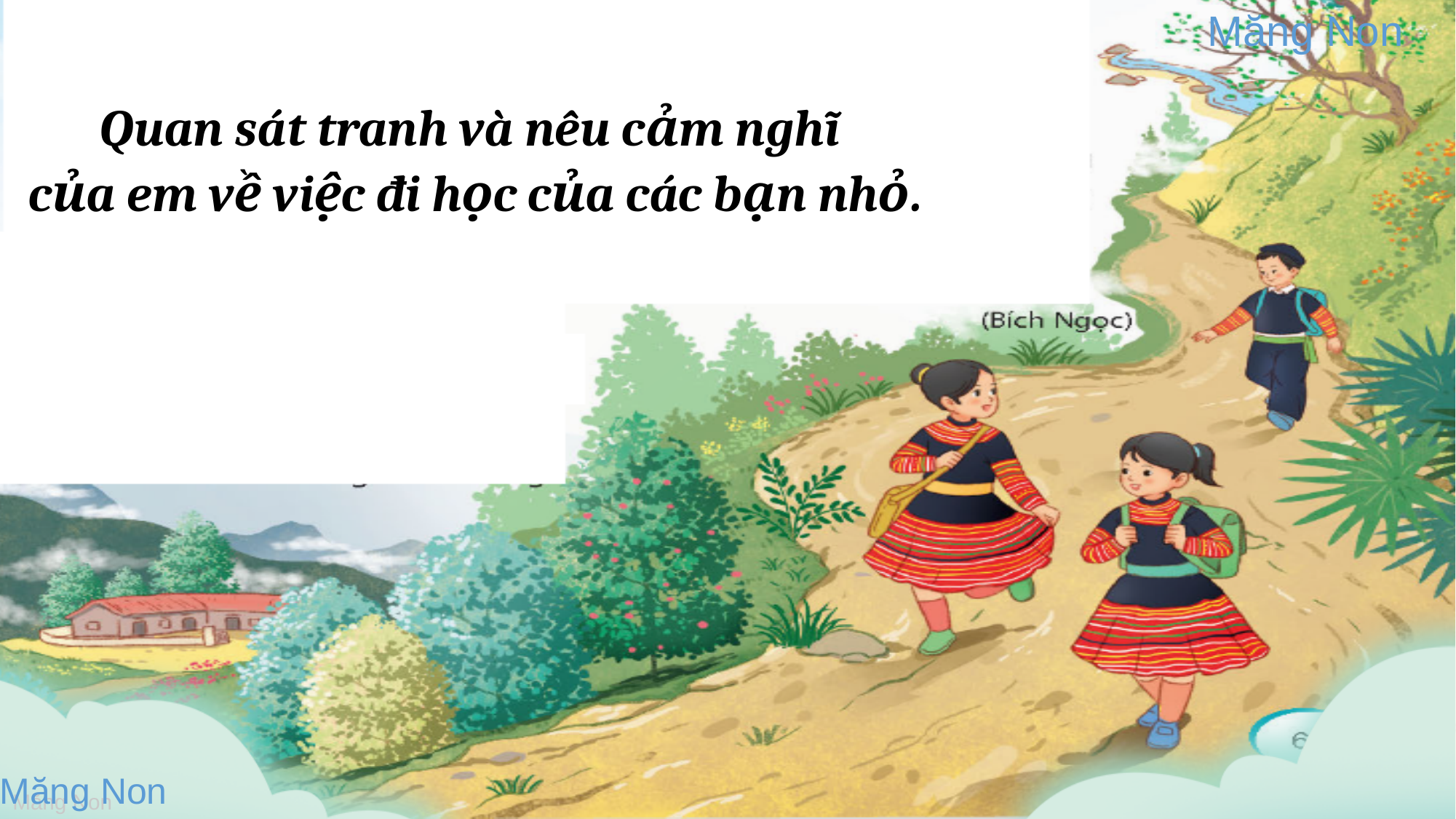

Quan sát tranh và nêu cảm nghĩ
của em về việc đi học của các bạn nhỏ.
Măng Non